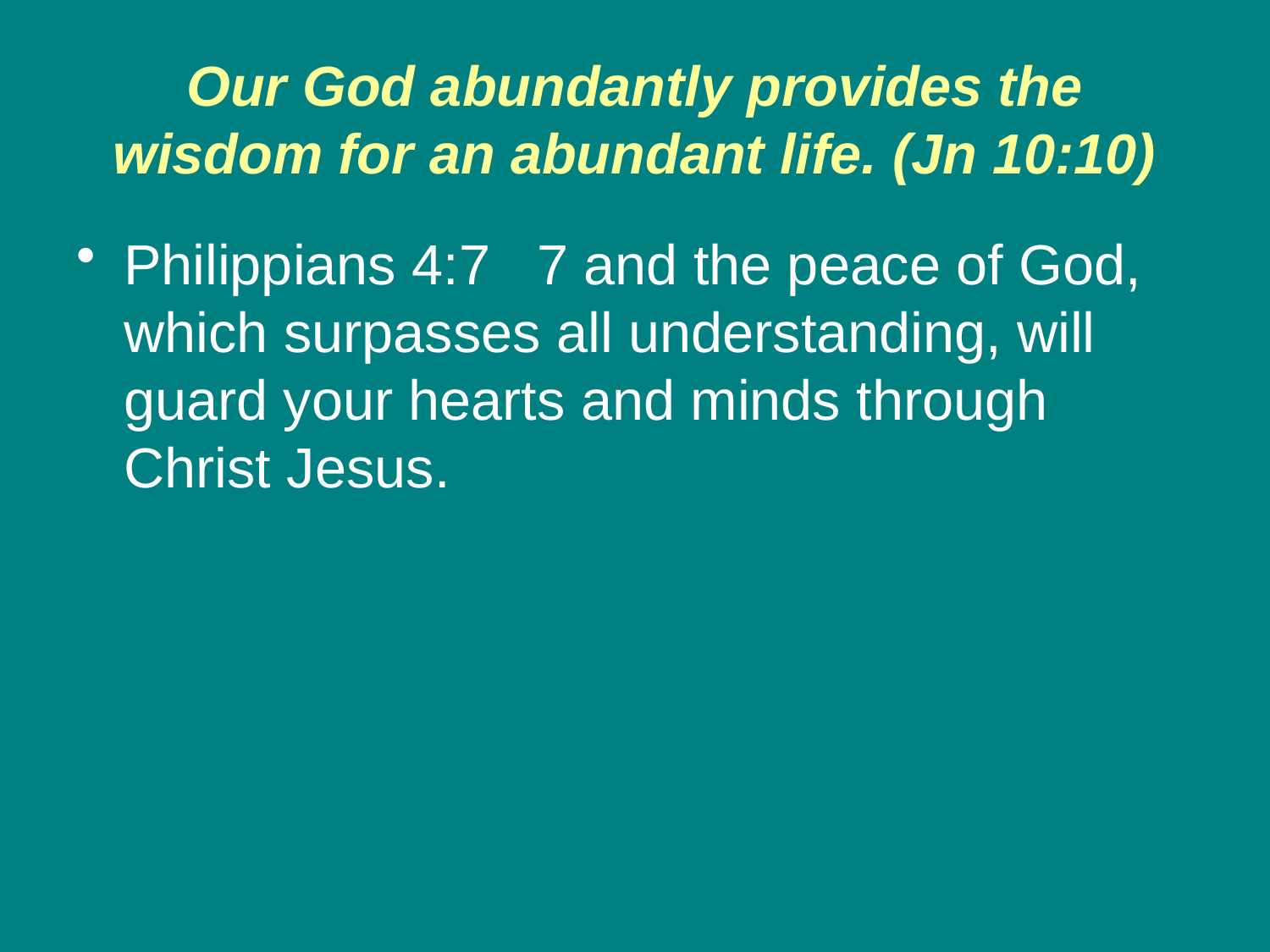

# Our God abundantly provides the wisdom for an abundant life. (Jn 10:10)
Philippians 4:7   7 and the peace of God, which surpasses all understanding, will guard your hearts and minds through Christ Jesus.